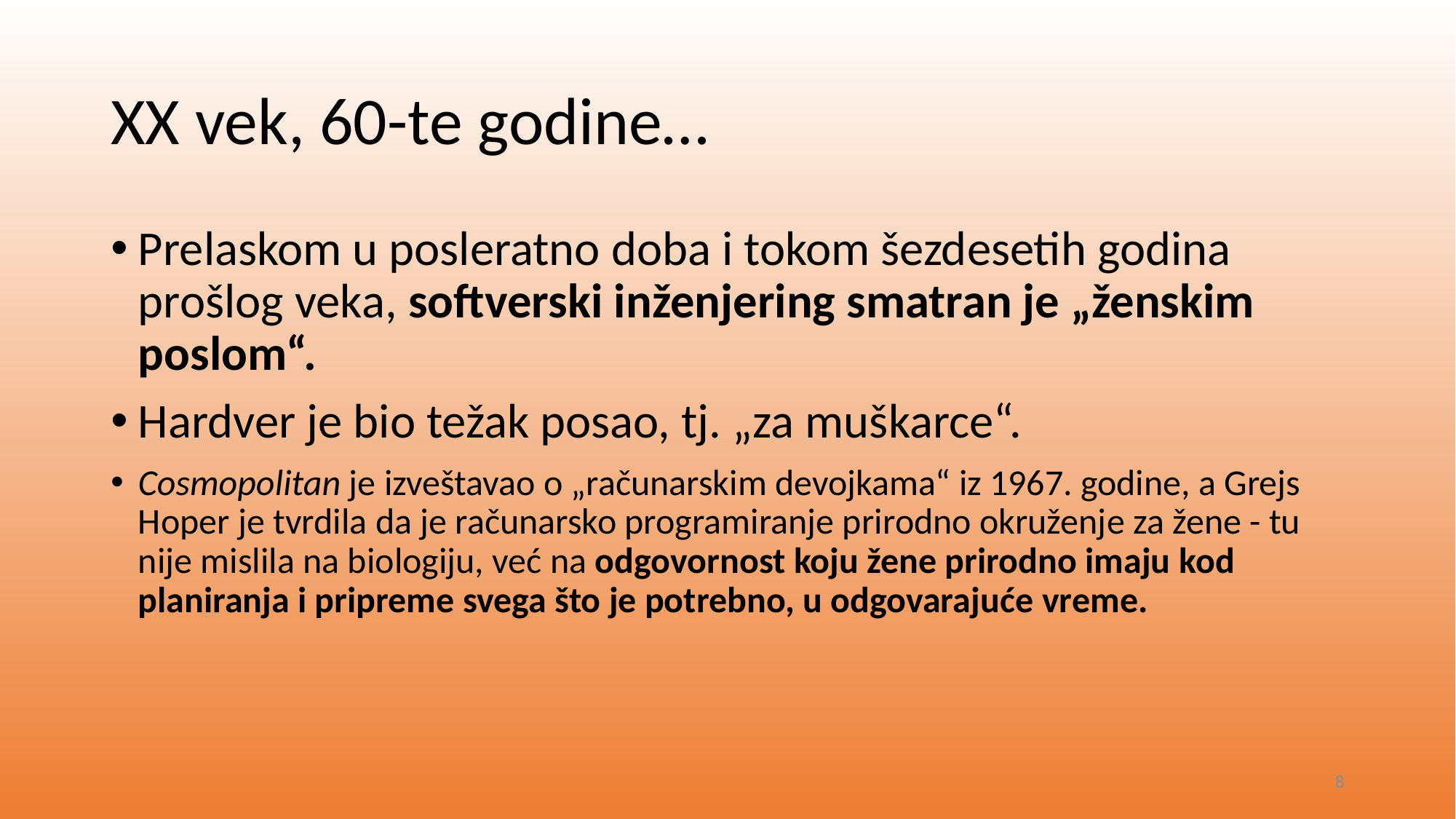

# XX vek, 60-te godine…
Prelaskom u posleratno doba i tokom šezdesetih godina prošlog veka, softverski inženjering smatran je „ženskim poslom“.
Hardver je bio težak posao, tj. „za muškarce“.
Cosmopolitan je izveštavao o „računarskim devojkama“ iz 1967. godine, a Grejs Hoper je tvrdila da je računarsko programiranje prirodno okruženje za žene - tu nije mislila na biologiju, već na odgovornost koju žene prirodno imaju kod planiranja i pripreme svega što je potrebno, u odgovarajuće vreme.
8